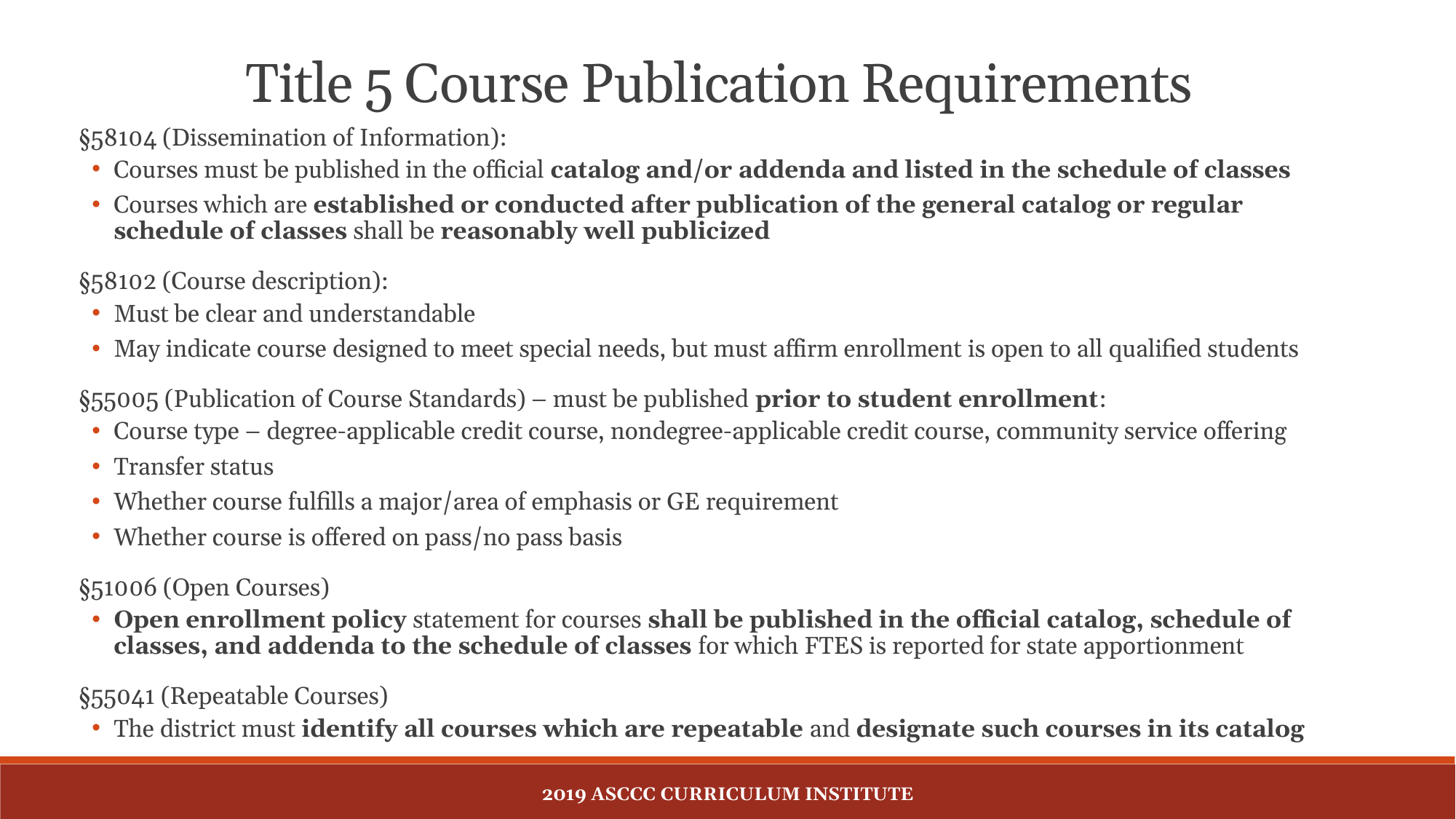

Title 5 Course Publication Requirements
§58104 (Dissemination of Information):
Courses must be published in the official catalog and/or addenda and listed in the schedule of classes
Courses which are established or conducted after publication of the general catalog or regular schedule of classes shall be reasonably well publicized
§58102 (Course description):
Must be clear and understandable
May indicate course designed to meet special needs, but must affirm enrollment is open to all qualified students
§55005 (Publication of Course Standards) – must be published prior to student enrollment:
Course type – degree-applicable credit course, nondegree-applicable credit course, community service offering
Transfer status
Whether course fulfills a major/area of emphasis or GE requirement
Whether course is offered on pass/no pass basis
§51006 (Open Courses)
Open enrollment policy statement for courses shall be published in the official catalog, schedule of classes, and addenda to the schedule of classes for which FTES is reported for state apportionment
§55041 (Repeatable Courses)
The district must identify all courses which are repeatable and designate such courses in its catalog
2019 ASCCC Curriculum Institute